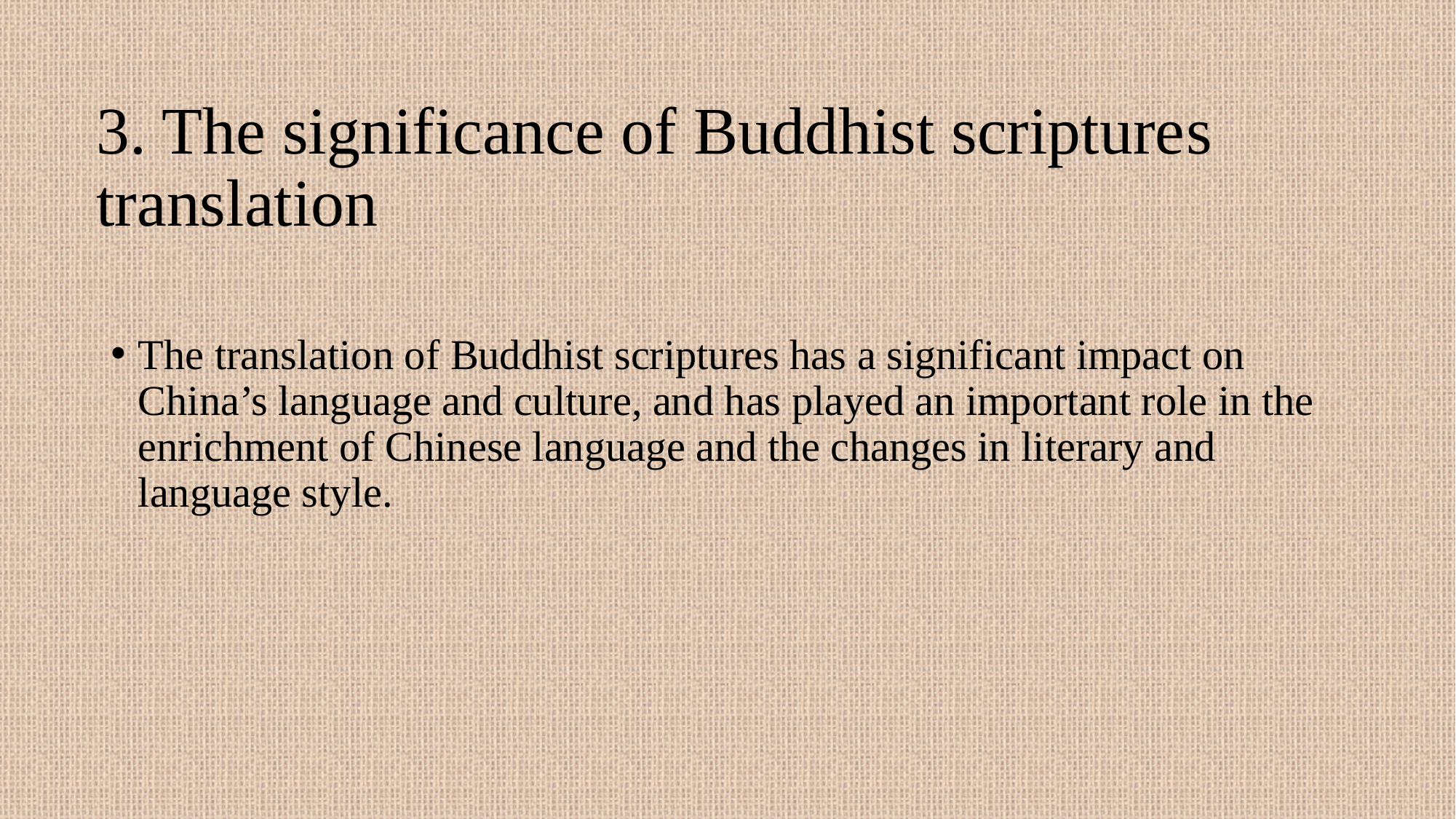

# 3. The significance of Buddhist scriptures translation

The translation of Buddhist scriptures has a significant impact on China’s language and culture, and has played an important role in the enrichment of Chinese language and the changes in literary and language style.